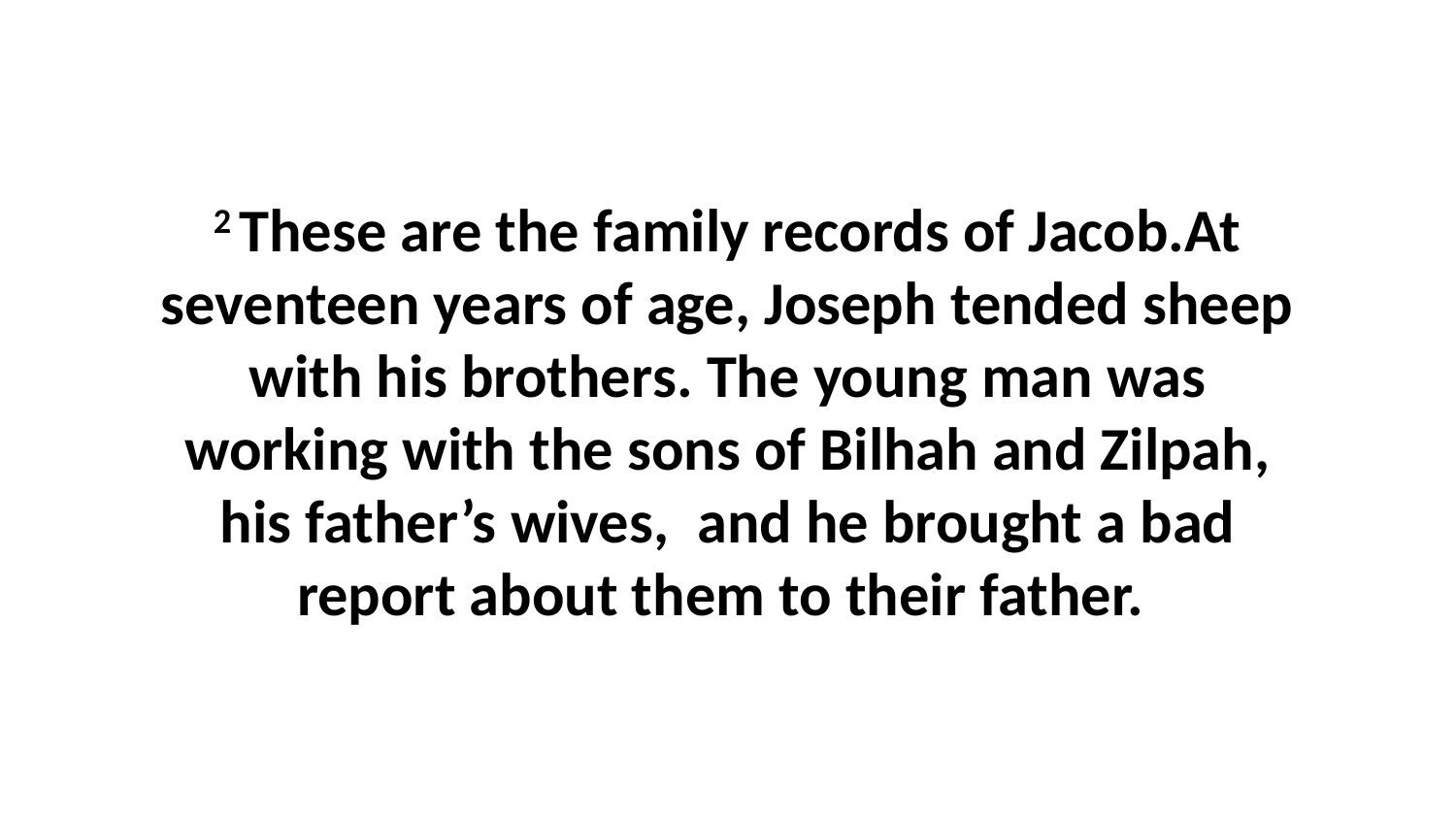

2 These are the family records of Jacob.At seventeen years of age, Joseph tended sheep with his brothers. The young man was working with the sons of Bilhah and Zilpah, his father’s wives,  and he brought a bad report about them to their father.